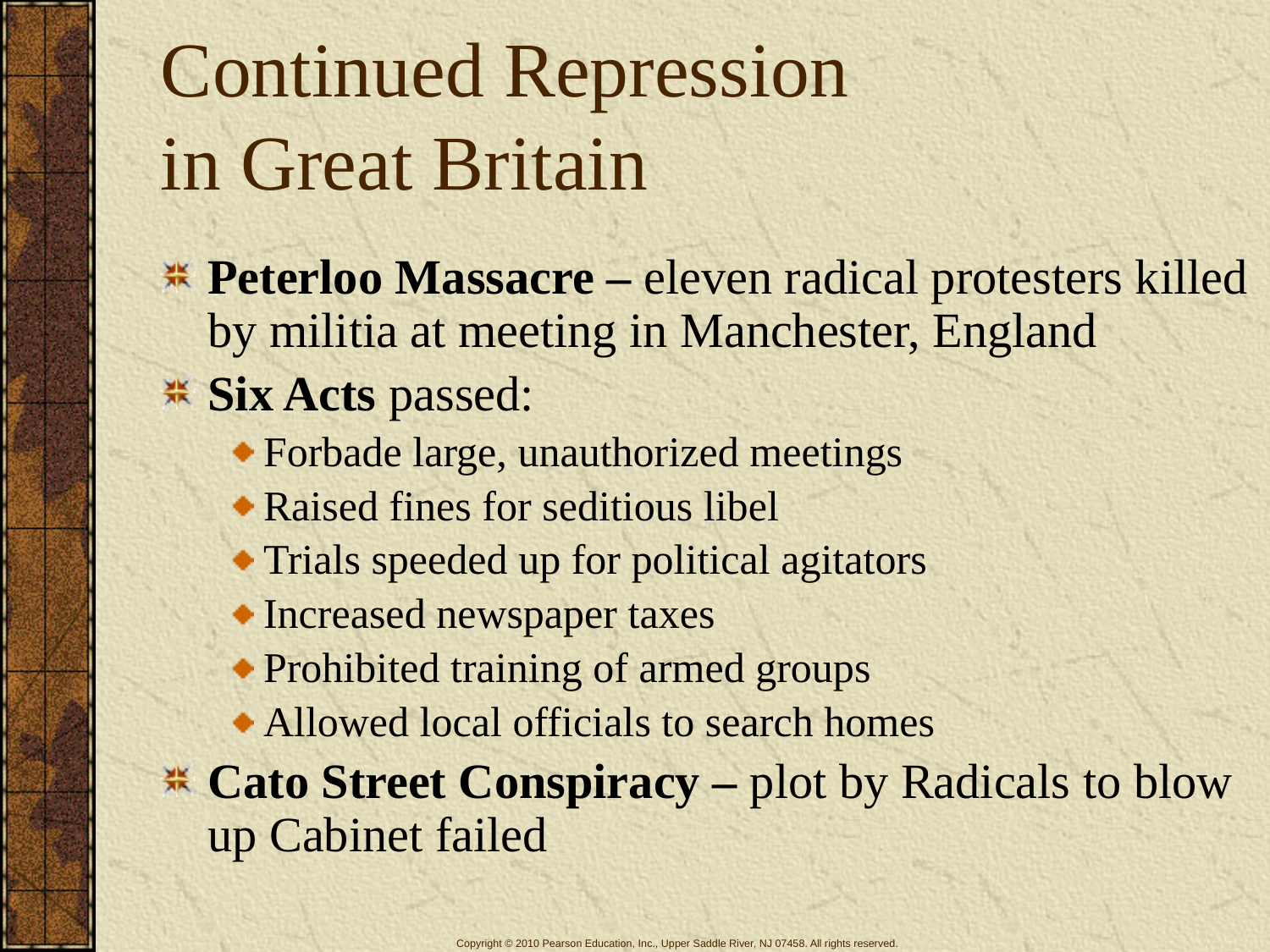

# Continued Repression in Great Britain
Peterloo Massacre – eleven radical protesters killed by militia at meeting in Manchester, England
Six Acts passed:
Forbade large, unauthorized meetings
Raised fines for seditious libel
Trials speeded up for political agitators
Increased newspaper taxes
Prohibited training of armed groups
Allowed local officials to search homes
Cato Street Conspiracy – plot by Radicals to blow up Cabinet failed